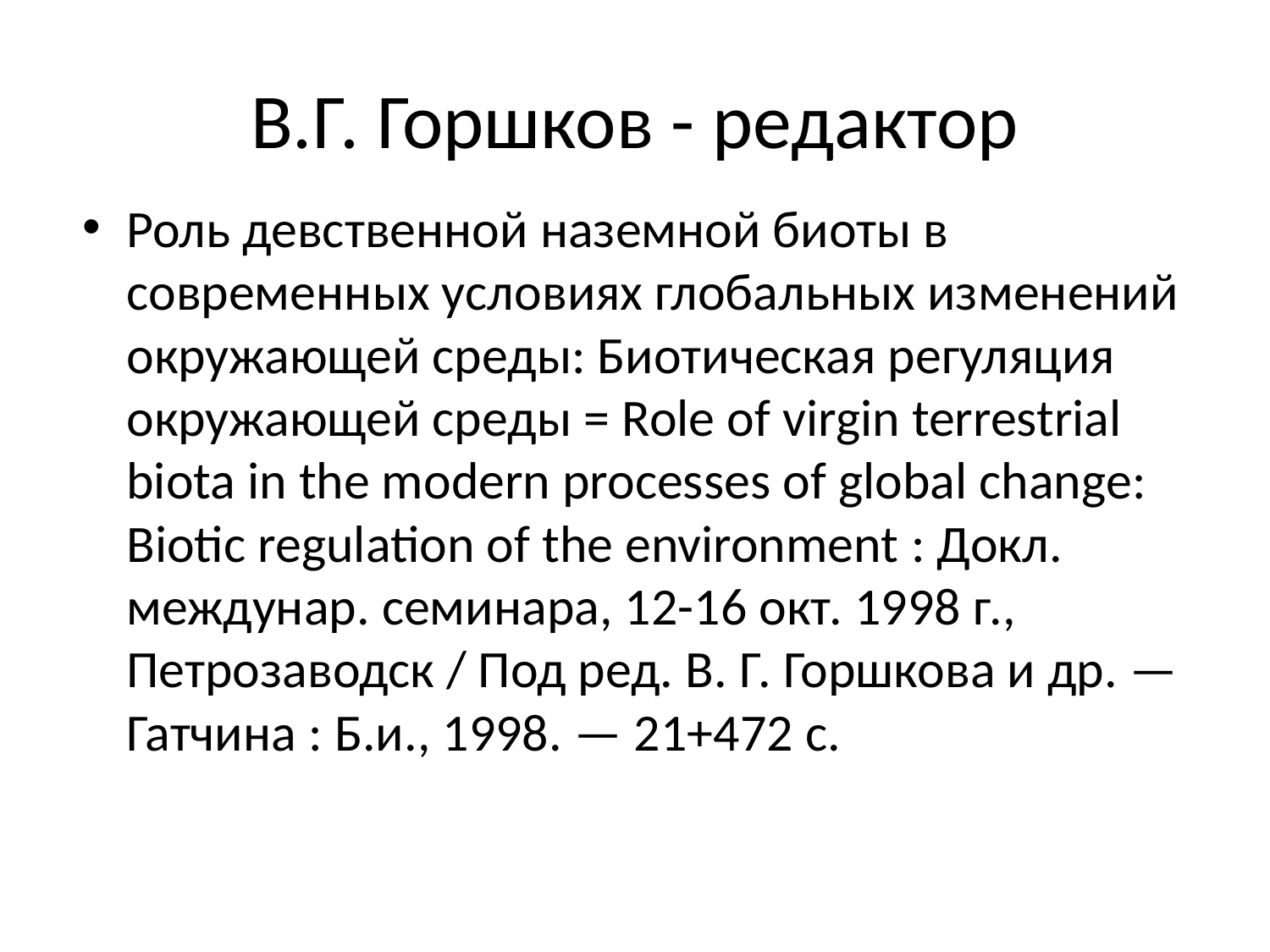

# В.Г. Горшков - редактор
Роль девственной наземной биоты в современных условиях глобальных изменений окружающей среды: Биотическая регуляция окружающей среды = Role of virgin terrestrial biota in the modern processes of global change: Biotic regulation of the environment : Докл. междунар. семинара, 12-16 окт. 1998 г., Петрозаводск / Под ред. В. Г. Горшкова и др. — Гатчина : Б.и., 1998. — 21+472 c.